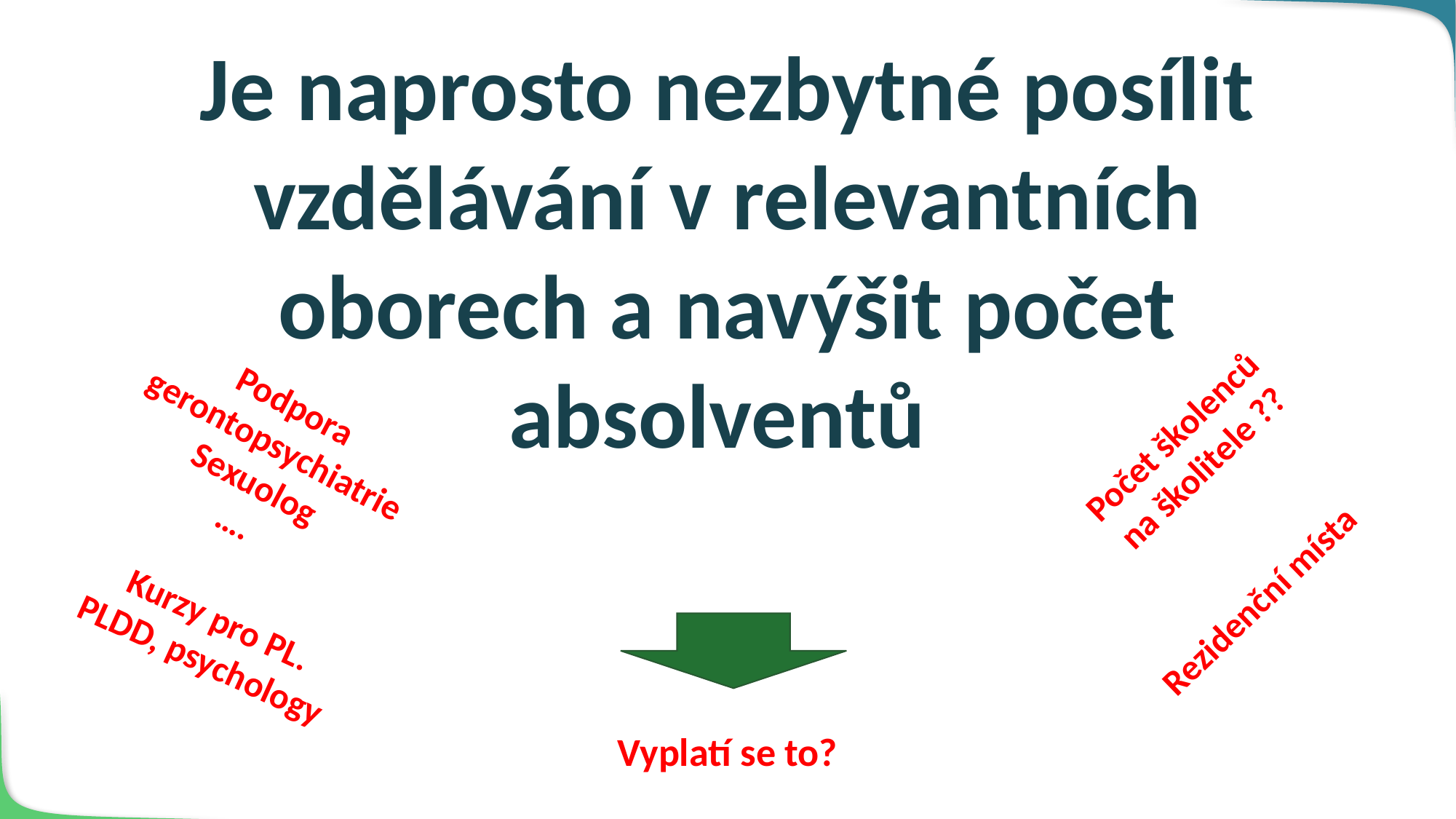

Je naprosto nezbytné posílit vzdělávání v relevantních oborech a navýšit počet absolventů
Podpora gerontopsychiatrie
Sexuolog
….
Počet školenců
na školitele ??
Rezidenční místa
Kurzy pro PL. PLDD, psychology

Vyplatí se to?